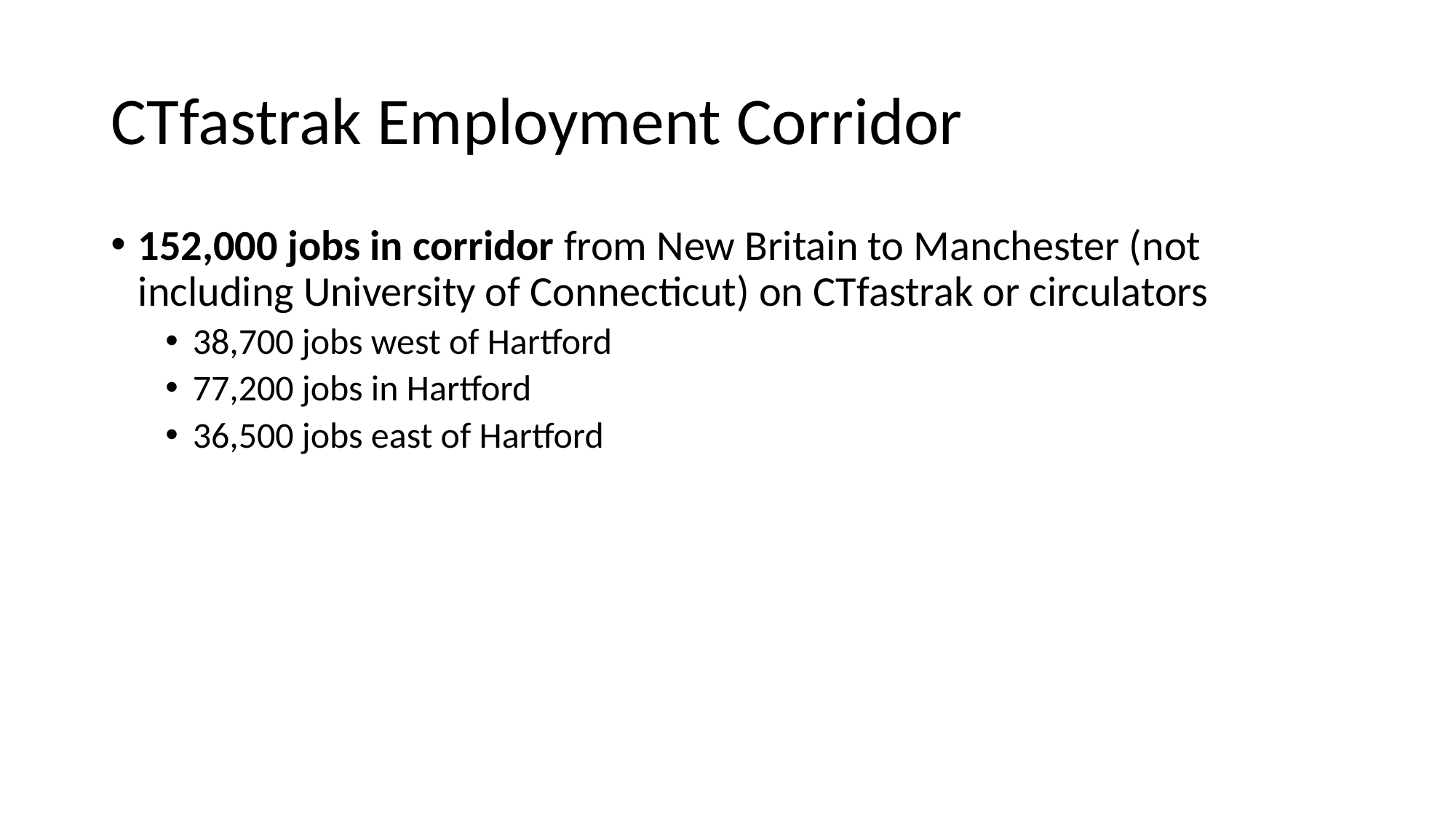

# CTfastrak Employment Corridor
152,000 jobs in corridor from New Britain to Manchester (not including University of Connecticut) on CTfastrak or circulators
38,700 jobs west of Hartford
77,200 jobs in Hartford
36,500 jobs east of Hartford